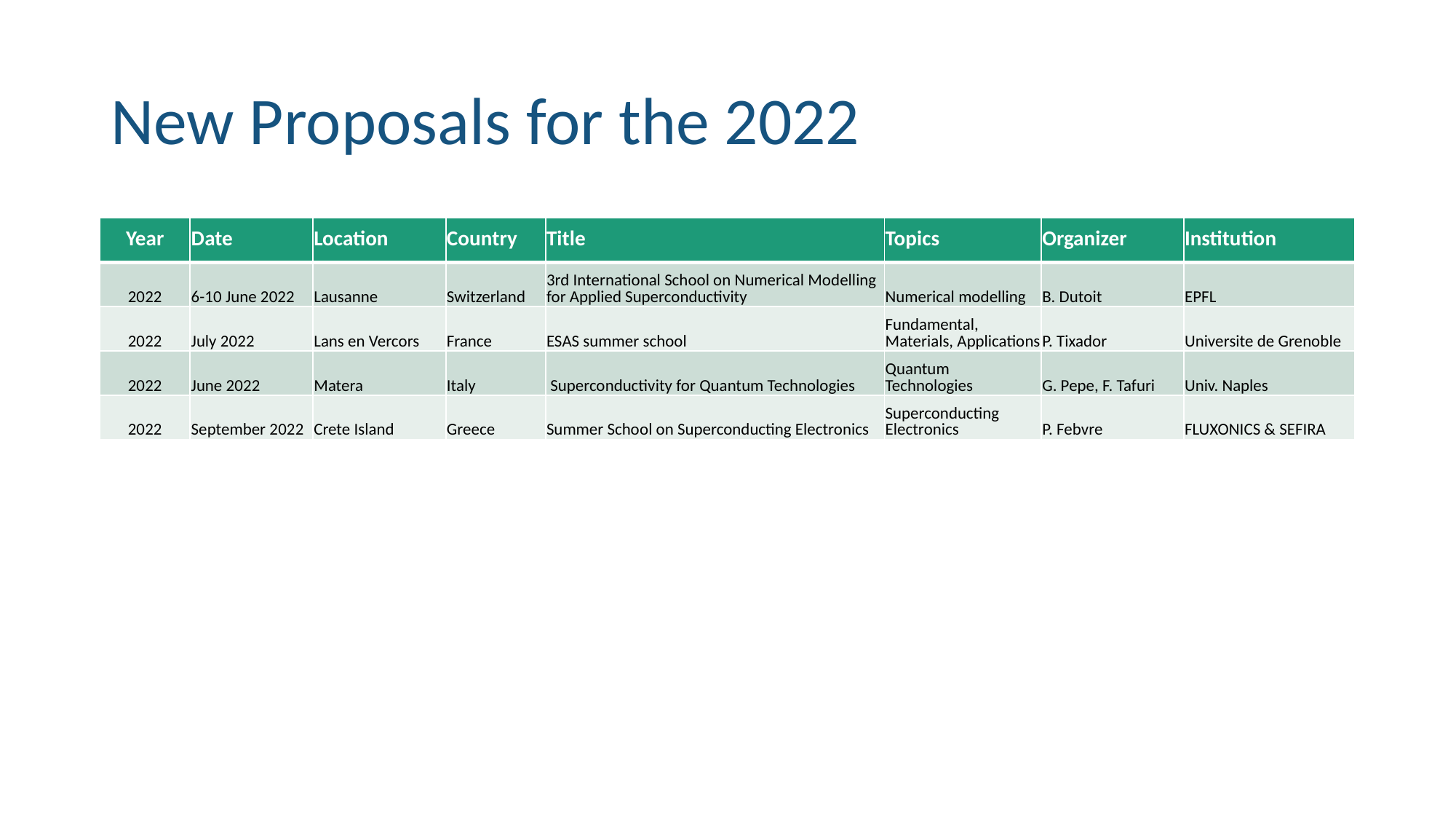

# New Proposals for the 2022
| Year | Date | Location | Country | Title | Topics | Organizer | Institution |
| --- | --- | --- | --- | --- | --- | --- | --- |
| 2022 | 6-10 June 2022 | Lausanne | Switzerland | 3rd International School on Numerical Modelling for Applied Superconductivity | Numerical modelling | B. Dutoit | EPFL |
| 2022 | July 2022 | Lans en Vercors | France | ESAS summer school | Fundamental, Materials, Applications | P. Tixador | Universite de Grenoble |
| 2022 | June 2022 | Matera | Italy | Superconductivity for Quantum Technologies | Quantum Technologies | G. Pepe, F. Tafuri | Univ. Naples |
| 2022 | September 2022 | Crete Island | Greece | Summer School on Superconducting Electronics | Superconducting Electronics | P. Febvre | FLUXONICS & SEFIRA |